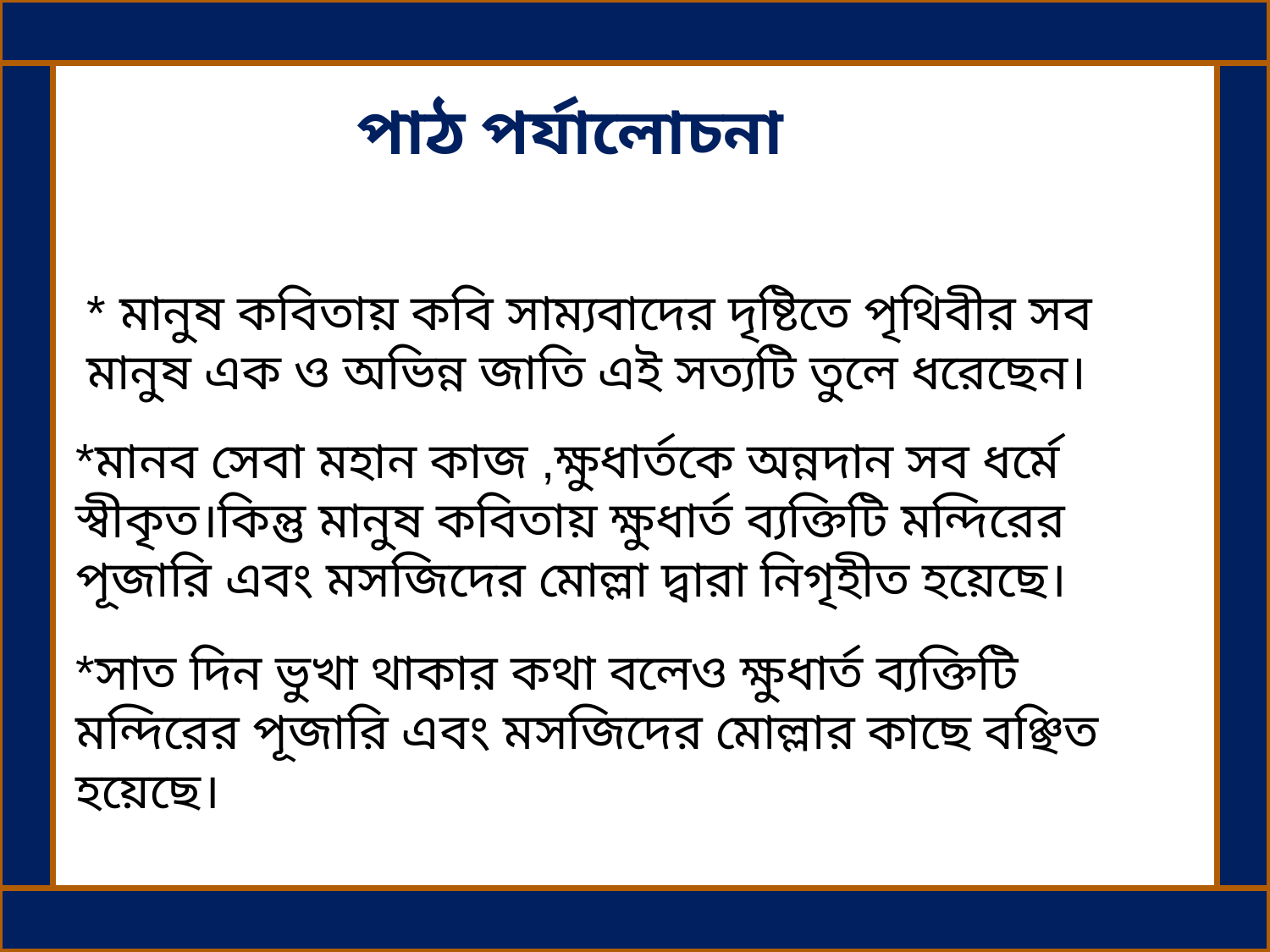

পাঠ পর্যালোচনা
* মানুষ কবিতায় কবি সাম্যবাদের দৃষ্টিতে পৃথিবীর সব মানুষ এক ও অভিন্ন জাতি এই সত্যটি তুলে ধরেছেন।
*মানব সেবা মহান কাজ ,ক্ষুধার্তকে অন্নদান সব ধর্মে স্বীকৃত।কিন্তু মানুষ কবিতায় ক্ষুধার্ত ব্যক্তিটি মন্দিরের পূজারি এবং মসজিদের মোল্লা দ্বারা নিগৃহীত হয়েছে।
*সাত দিন ভুখা থাকার কথা বলেও ক্ষুধার্ত ব্যক্তিটি মন্দিরের পূজারি এবং মসজিদের মোল্লার কাছে বঞ্ছিত হয়েছে।